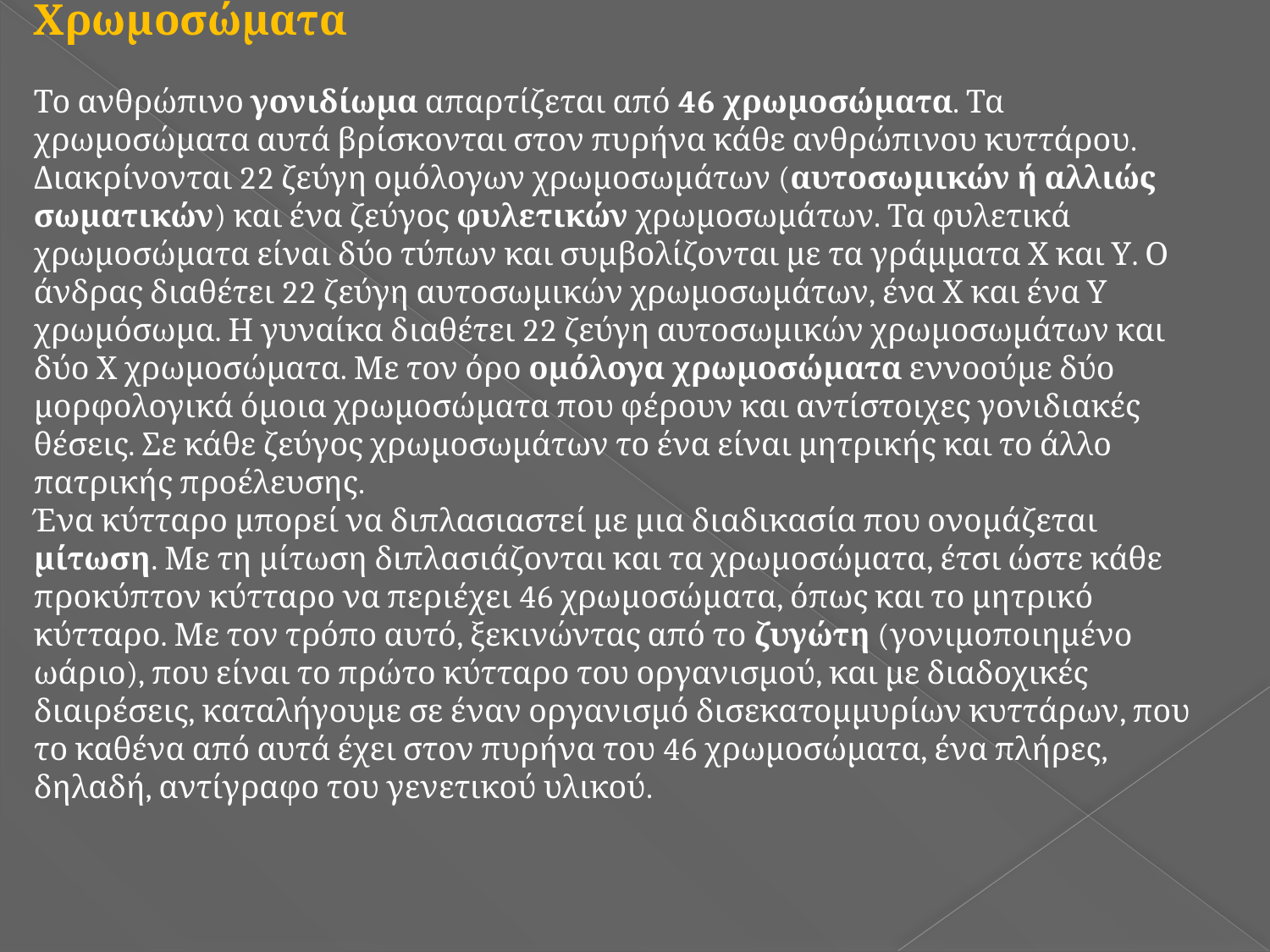

Χρωμοσώματα

Το ανθρώπινο γονιδίωμα απαρτίζεται από 46 χρωμοσώματα. Τα χρωμοσώματα αυτά βρίσκονται στον πυρήνα κάθε ανθρώπινου κυττάρου. Διακρίνονται 22 ζεύγη ομόλογων χρωμοσωμάτων (αυτοσωμικών ή αλλιώς σωματικών) και ένα ζεύγος φυλετικών χρωμοσωμάτων. Τα φυλετικά χρωμοσώματα είναι δύο τύπων και συμβολίζονται με τα γράμματα Χ και Υ. Ο άνδρας διαθέτει 22 ζεύγη αυτοσωμικών χρωμοσωμάτων, ένα Χ και ένα Υ χρωμόσωμα. Η γυναίκα διαθέτει 22 ζεύγη αυτοσωμικών χρωμοσωμάτων και δύο Χ χρωμοσώματα. Με τον όρο ομόλογα χρωμοσώματα εννοούμε δύο μορφολογικά όμοια χρωμοσώματα που φέρουν και αντίστοιχες γονιδιακές θέσεις. Σε κάθε ζεύγος χρωμοσωμάτων το ένα είναι μητρικής και το άλλο πατρικής προέλευσης.
Ένα κύτταρο μπορεί να διπλασιαστεί με μια διαδικασία που ονομάζεται μίτωση. Με τη μίτωση διπλασιάζονται και τα χρωμοσώματα, έτσι ώστε κάθε προκύπτον κύτταρο να περιέχει 46 χρωμοσώματα, όπως και το μητρικό κύτταρο. Με τον τρόπο αυτό, ξεκινώντας από το ζυγώτη (γονιμοποιημένο ωάριο), που είναι το πρώτο κύτταρο του οργανισμού, και με διαδοχικές διαιρέσεις, καταλήγουμε σε έναν οργανισμό δισεκατομμυρίων κυττάρων, που το καθένα από αυτά έχει στον πυρήνα του 46 χρωμοσώματα, ένα πλήρες, δηλαδή, αντίγραφο του γενετικού υλικού.